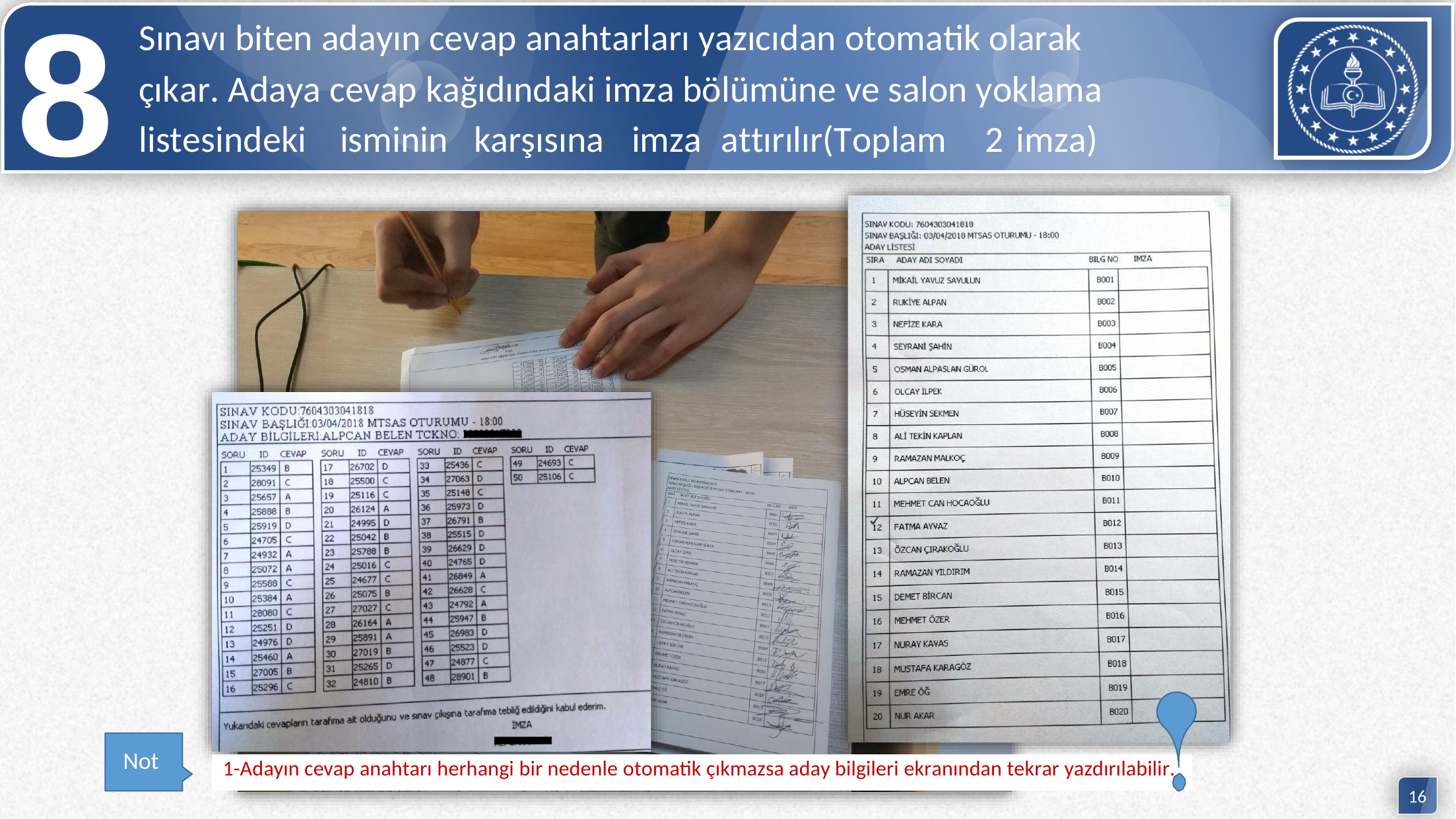

8
Sınavı biten adayın cevap anahtarları yazıcıdan otomatik olarak
çıkar. Adaya cevap kağıdındaki imza bölümüne ve salon yoklama
listesindeki
isminin
karşısına
imza
attırılır(Toplam
2
imza)

Not
1-Adayın cevap anahtarı herhangi bir nedenle otomatik çıkmazsa aday bilgileri ekranından tekrar yazdırılabilir.

16